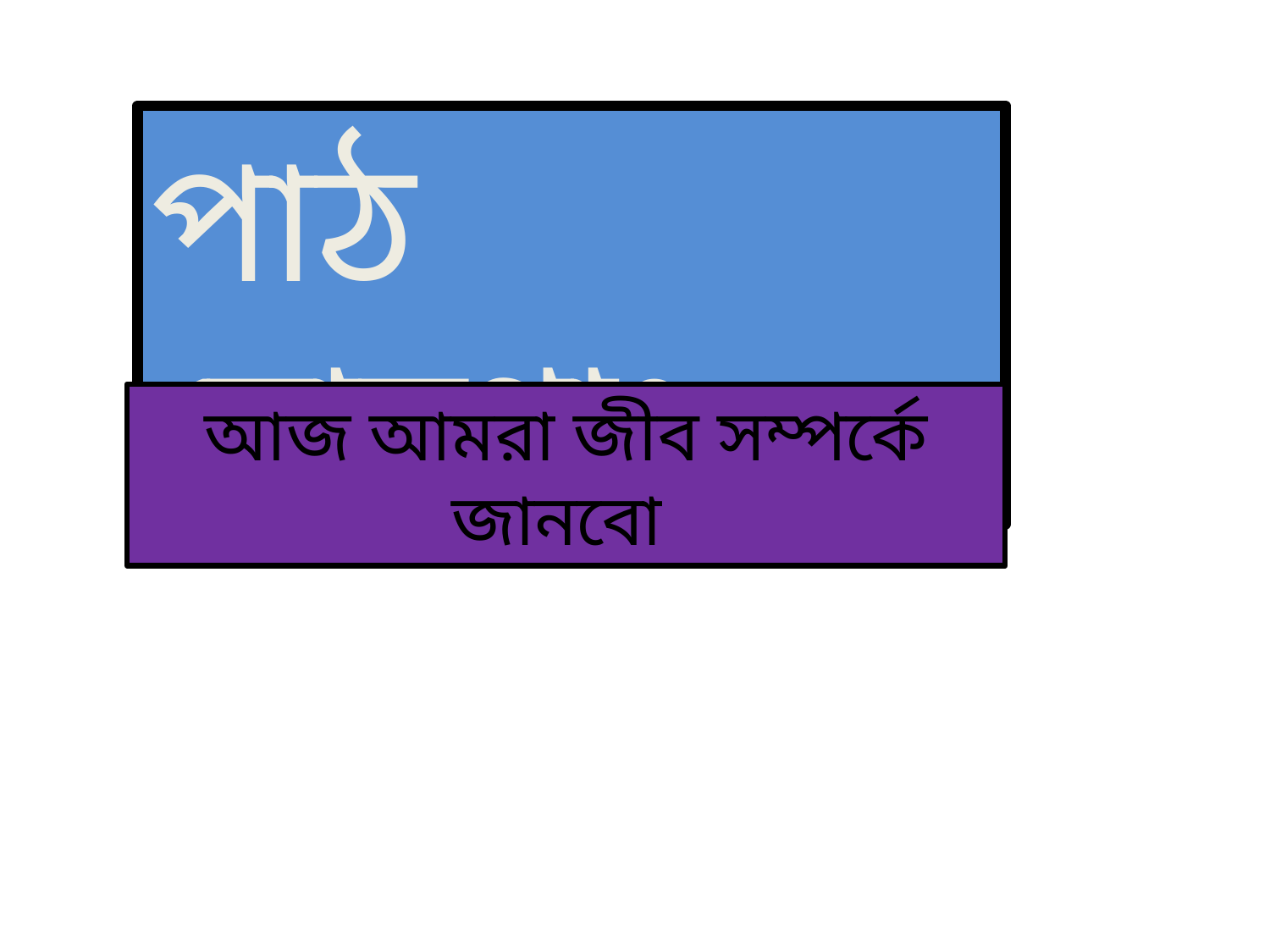

পাঠ ঘোষণাঃ
আজ আমরা জীব সম্পর্কে জানবো